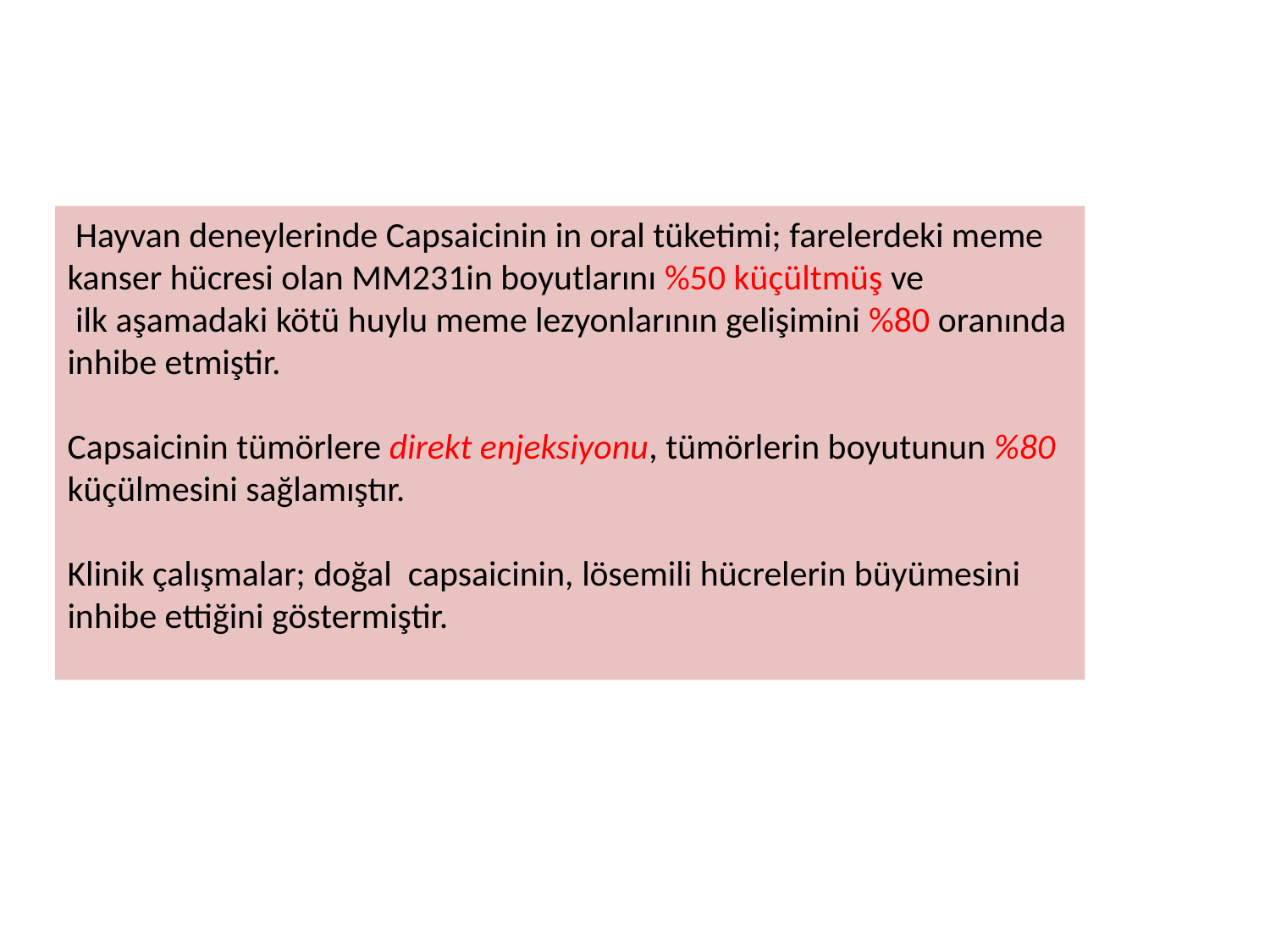

Hayvan deneylerinde Capsaicinin in oral tüketimi; farelerdeki meme kanser hücresi olan MM231in boyutlarını %50 küçültmüş ve
 ilk aşamadaki kötü huylu meme lezyonlarının gelişimini %80 oranında inhibe etmiştir.

Capsaicinin tümörlere direkt enjeksiyonu, tümörlerin boyutunun %80 küçülmesini sağlamıştır.

Klinik çalışmalar; doğal  capsaicinin, lösemili hücrelerin büyümesini inhibe ettiğini göstermiştir.